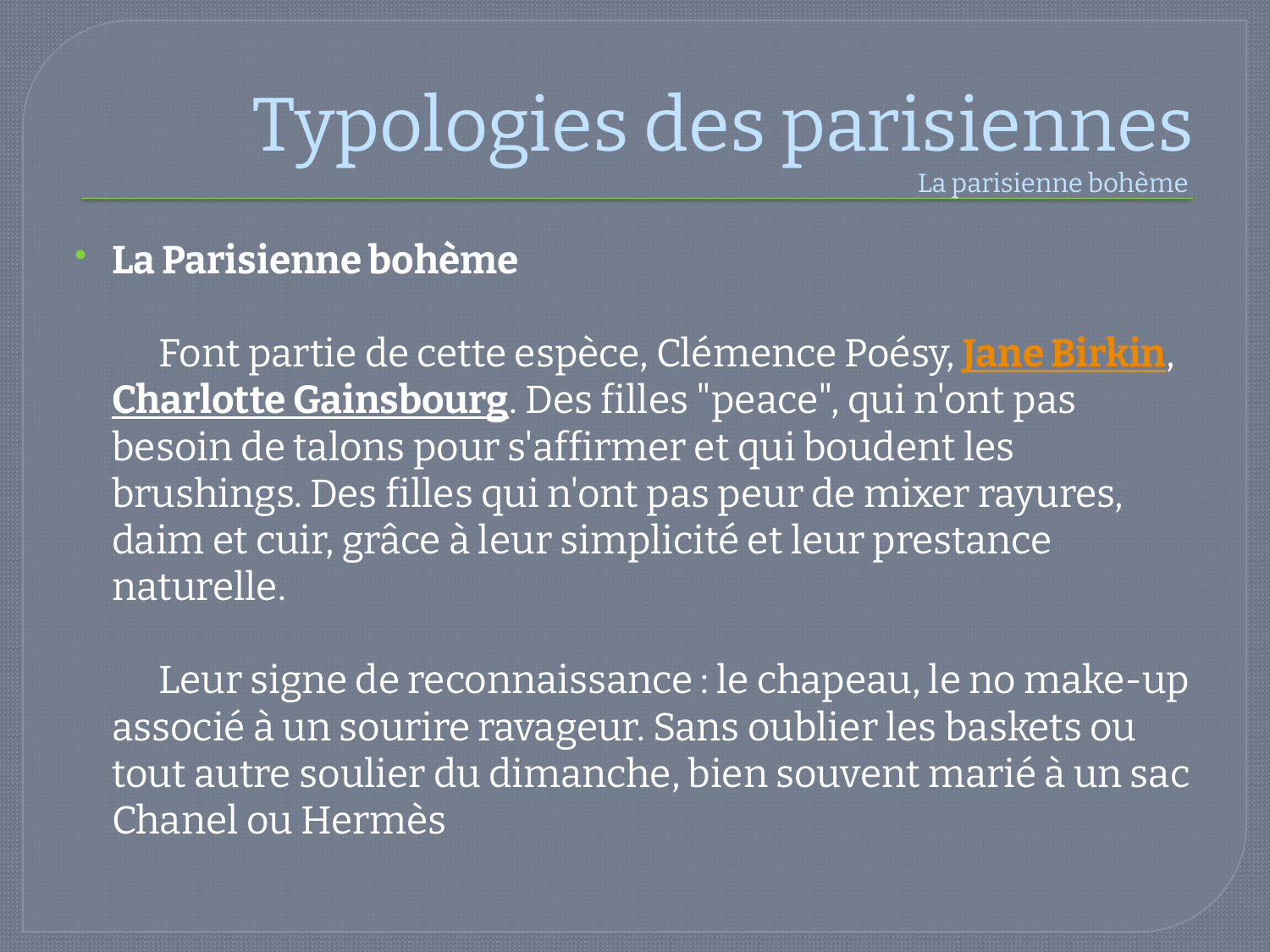

# Typologies des parisiennes La parisienne bohème
La Parisienne bohème
      Font partie de cette espèce, Clémence Poésy, Jane Birkin, Charlotte Gainsbourg. Des filles "peace", qui n'ont pas besoin de talons pour s'affirmer et qui boudent les brushings. Des filles qui n'ont pas peur de mixer rayures, daim et cuir, grâce à leur simplicité et leur prestance naturelle. 
      Leur signe de reconnaissance : le chapeau, le no make-up associé à un sourire ravageur. Sans oublier les baskets ou tout autre soulier du dimanche, bien souvent marié à un sac Chanel ou Hermès